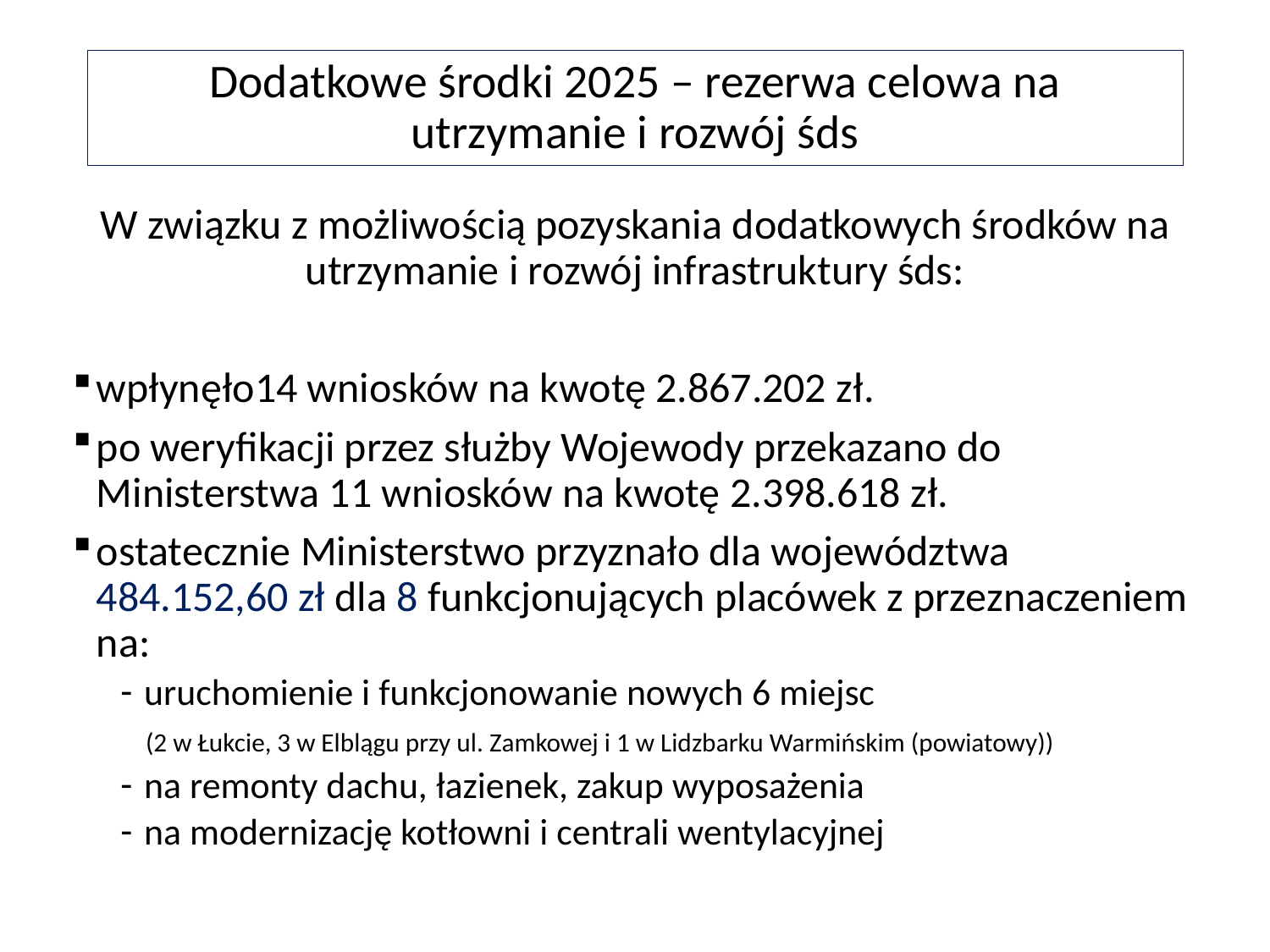

# Dodatkowe środki 2025 – rezerwa celowa na utrzymanie i rozwój śds
W związku z możliwością pozyskania dodatkowych środków na utrzymanie i rozwój infrastruktury śds:

wpłynęło14 wniosków na kwotę 2.867.202 zł.
po weryfikacji przez służby Wojewody przekazano do Ministerstwa 11 wniosków na kwotę 2.398.618 zł.
ostatecznie Ministerstwo przyznało dla województwa  484.152,60 zł dla 8 funkcjonujących placówek z przeznaczeniem na:
uruchomienie i funkcjonowanie nowych 6 miejsc
   (2 w Łukcie, 3 w Elblągu przy ul. Zamkowej i 1 w Lidzbarku Warmińskim (powiatowy))
na remonty dachu, łazienek, zakup wyposażenia
na modernizację kotłowni i centrali wentylacyjnej